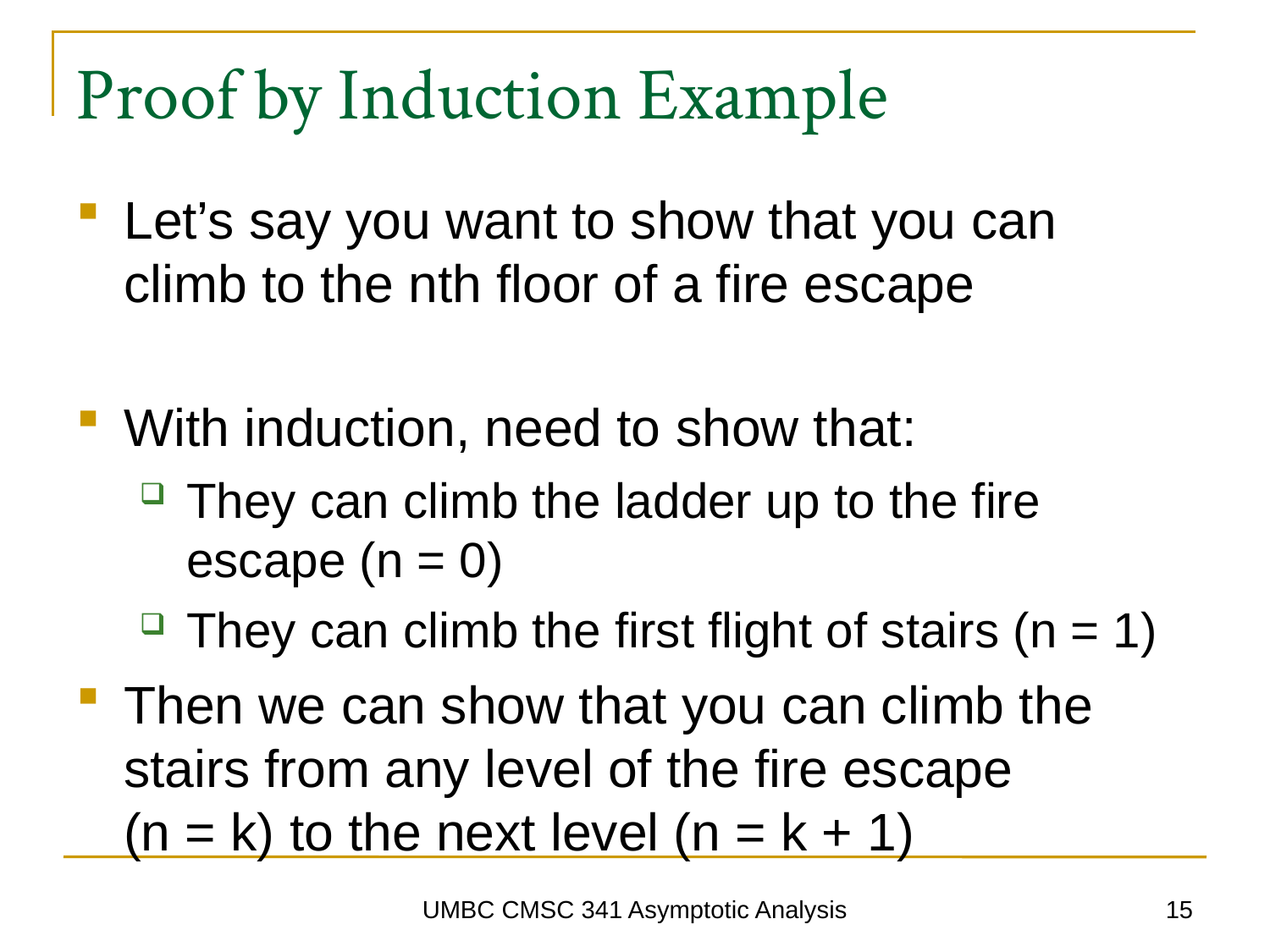

# Proof by Induction Example
Let’s say you want to show that you can climb to the nth floor of a fire escape

With induction, need to show that:
They can climb the ladder up to the fire escape (n = 0)
They can climb the first flight of stairs (n = 1)
Then we can show that you can climb the stairs from any level of the fire escape
(n = k) to the next level (n = k + 1)

15
UMBC CMSC 341 Asymptotic Analysis